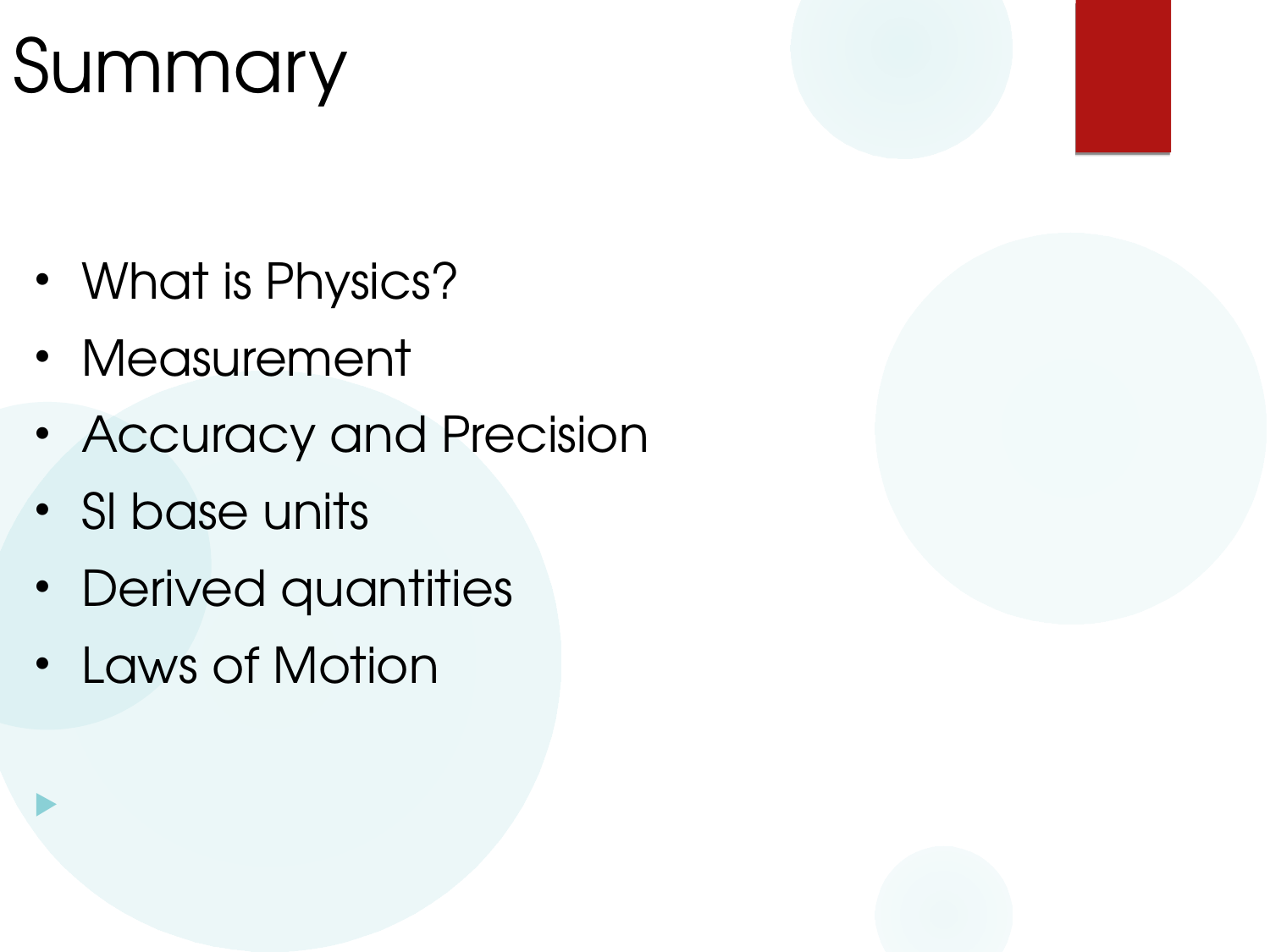

Summary
What is Physics?
Measurement
Accuracy and Precision
SI base units
Derived quantities
Laws of Motion